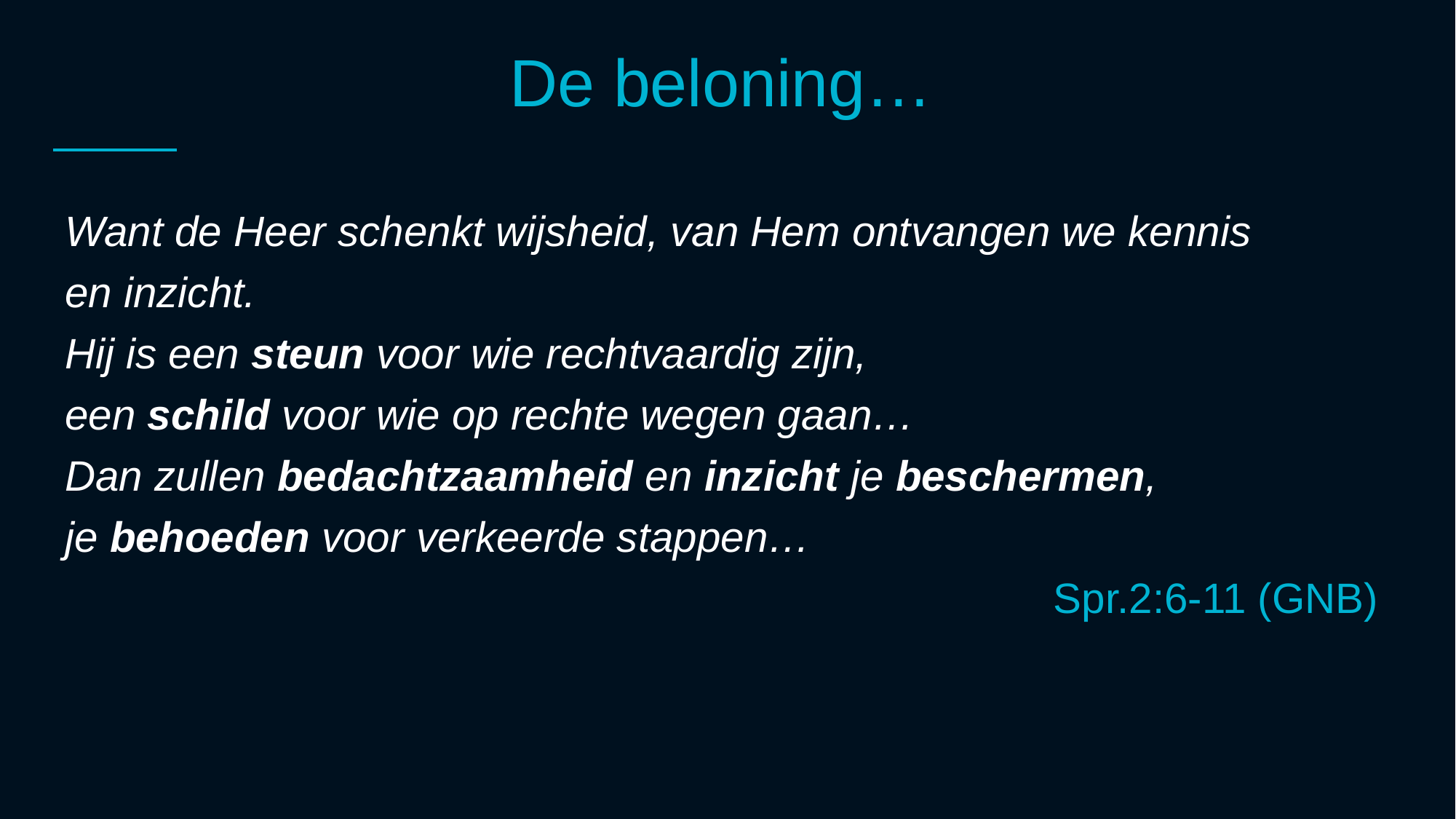

# De beloning…
Want de Heer schenkt wijsheid, van Hem ontvangen we kennis
en inzicht.
Hij is een steun voor wie rechtvaardig zijn,
een schild voor wie op rechte wegen gaan…
Dan zullen bedachtzaamheid en inzicht je beschermen,
je behoeden voor verkeerde stappen…
Spr.2:6-11 (GNB)